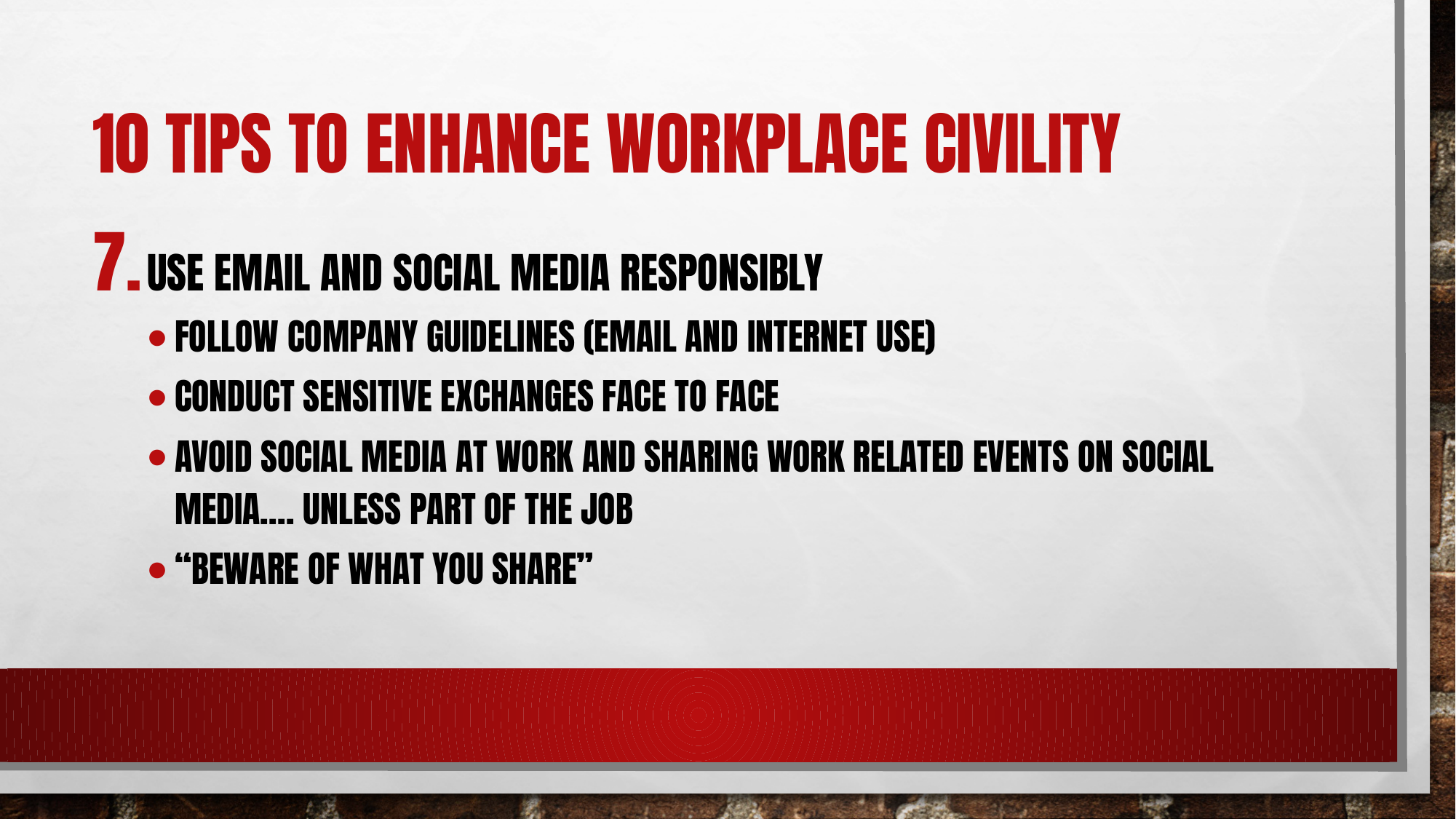

# 10 tips to enhance workplace civility
Use email and Social media responsibly
Follow company Guidelines (email and internet use)
CONDUCT SENSITIVE EXCHANGES FACE TO FACE
Avoid Social media at work and sharing work related events on Social Media…. Unless part of the job
“Beware of what you share”